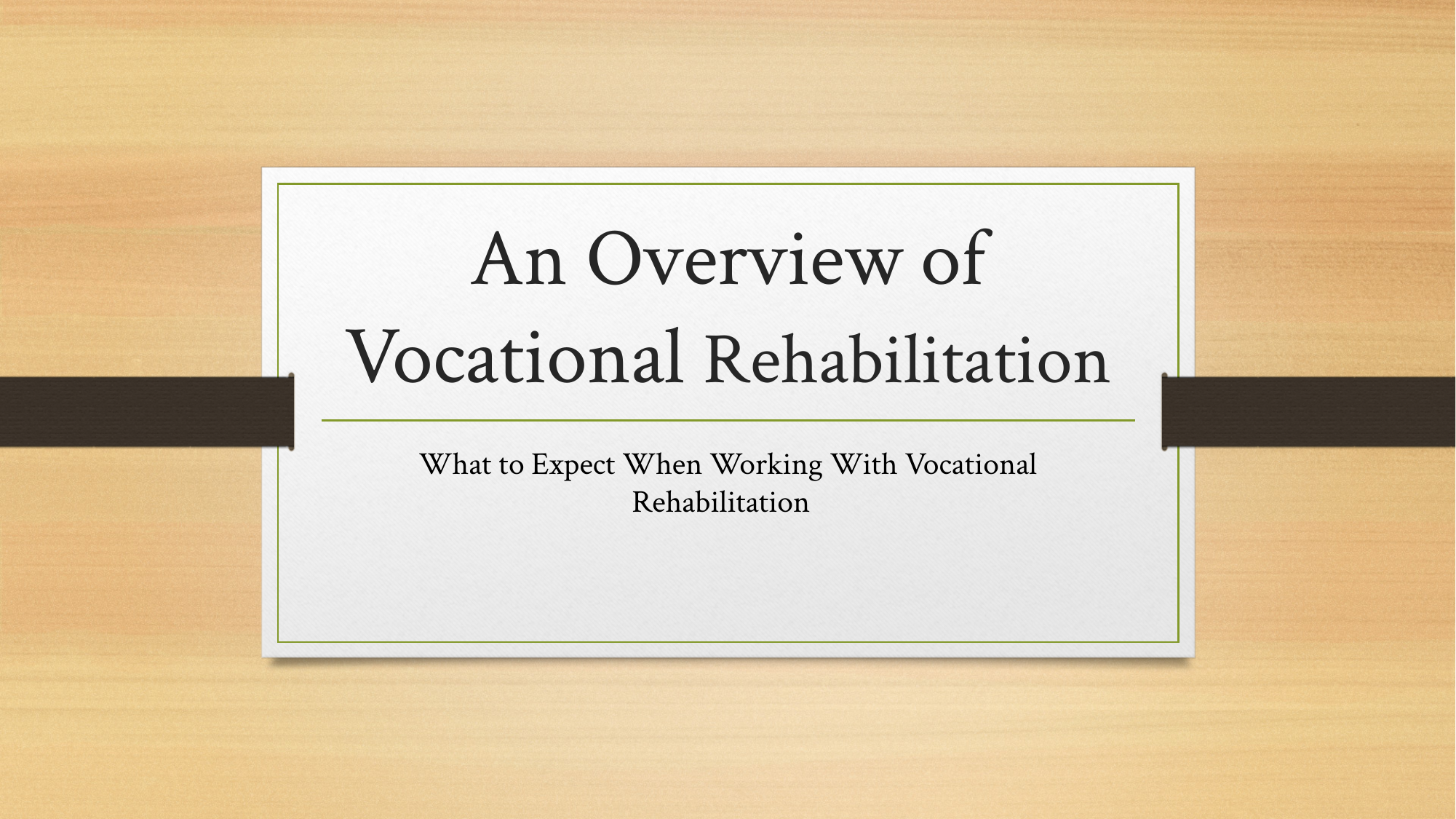

# An Overview of Vocational Rehabilitation
What to Expect When Working With Vocational Rehabilitation